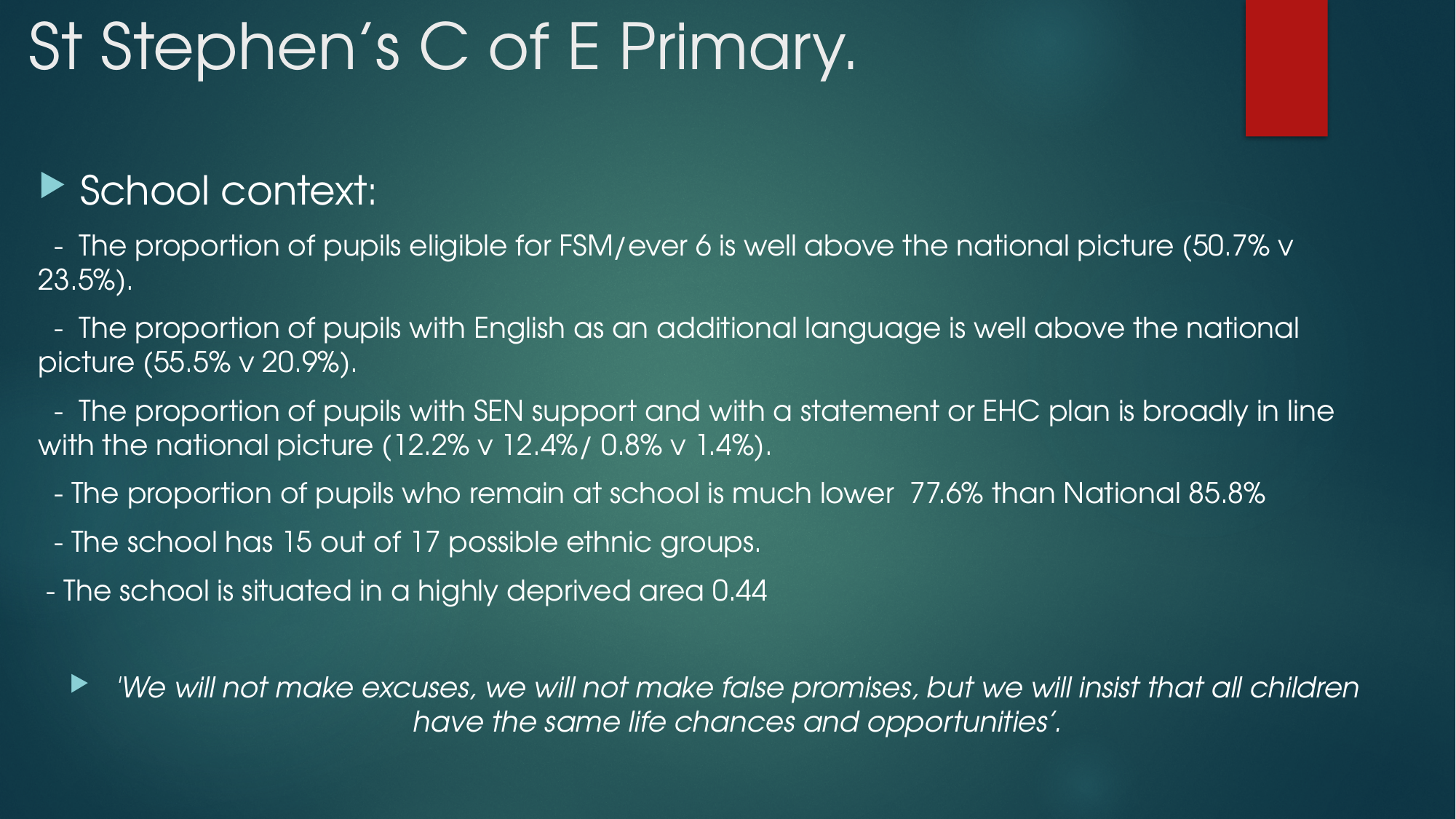

# St Stephen’s C of E Primary.
School context:
  -  The proportion of pupils eligible for FSM/ever 6 is well above the national picture (50.7% v 23.5%).
  -  The proportion of pupils with English as an additional language is well above the national picture (55.5% v 20.9%).
  -  The proportion of pupils with SEN support and with a statement or EHC plan is broadly in line with the national picture (12.2% v 12.4%/ 0.8% v 1.4%).
  - The proportion of pupils who remain at school is much lower  77.6% than National 85.8%
  - The school has 15 out of 17 possible ethnic groups.
 - The school is situated in a highly deprived area 0.44

'We will not make excuses, we will not make false promises, but we will insist that all children have the same life chances and opportunities’.